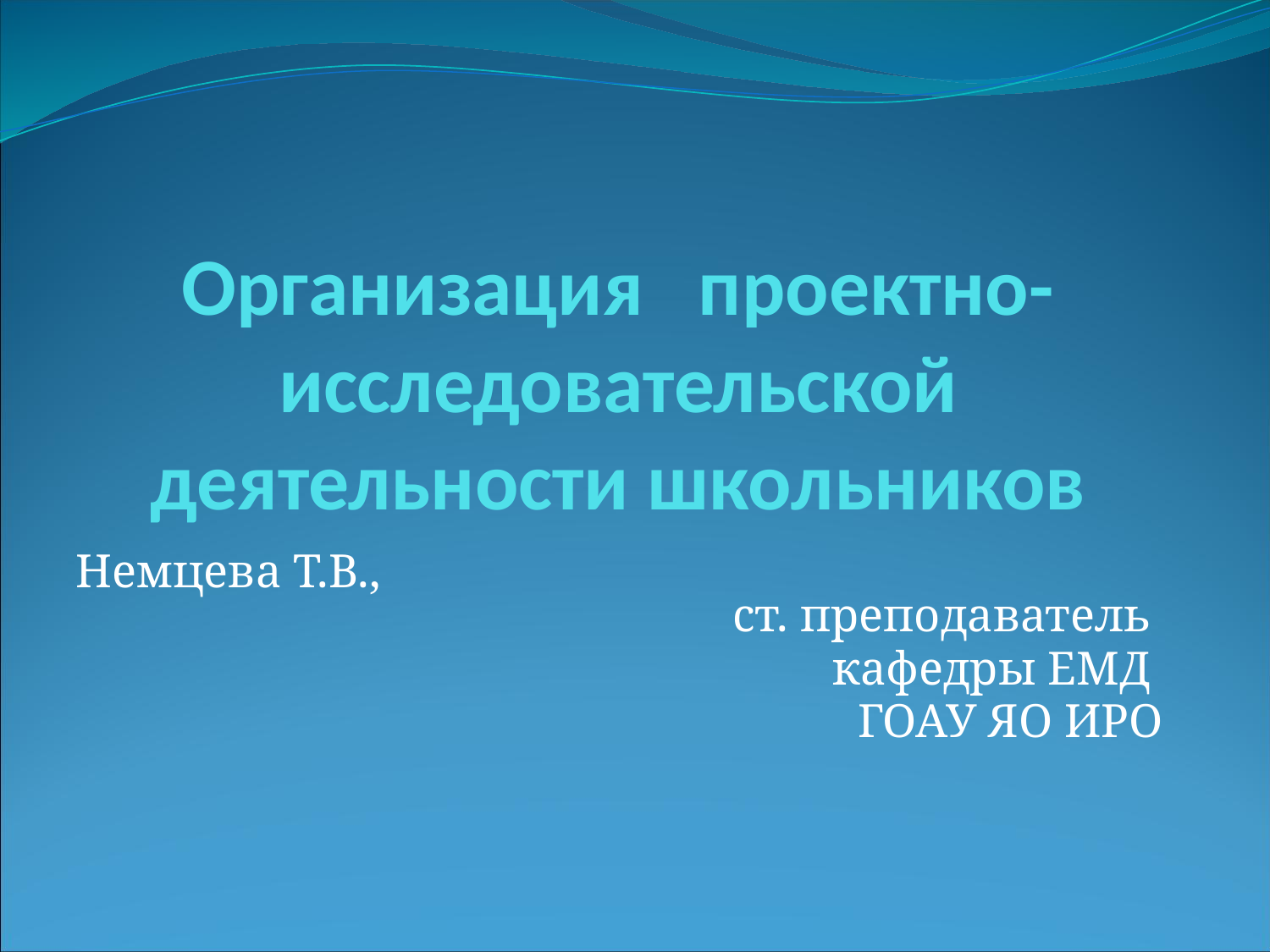

# Организация   проектно-исследовательской деятельности школьников
Немцева Т.В.,                                                                                                            ст. преподаватель
кафедры ЕМД
ГОАУ ЯО ИРО